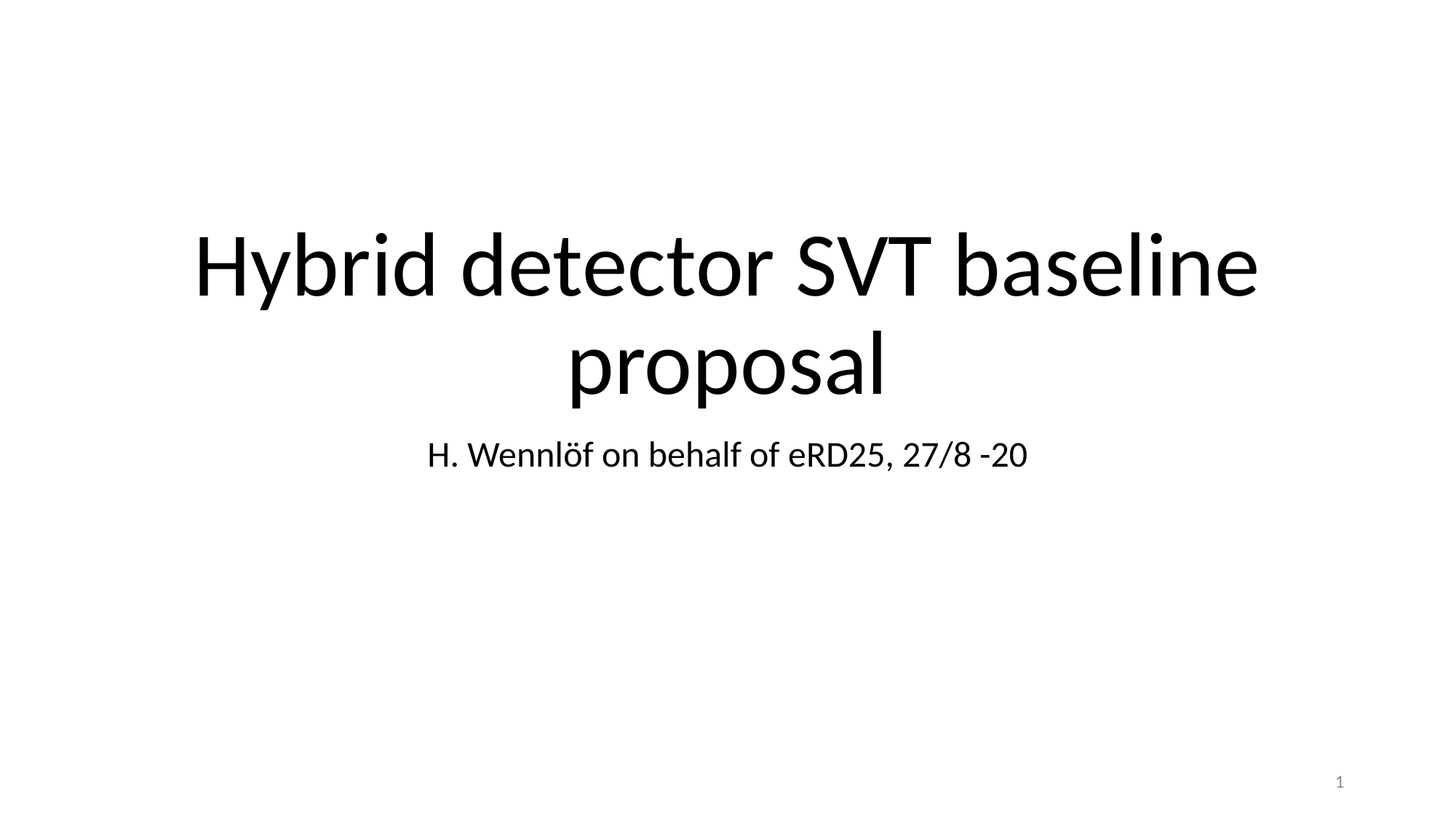

# Hybrid detector SVT baseline proposal
H. Wennlöf on behalf of eRD25, 27/8 -20
1